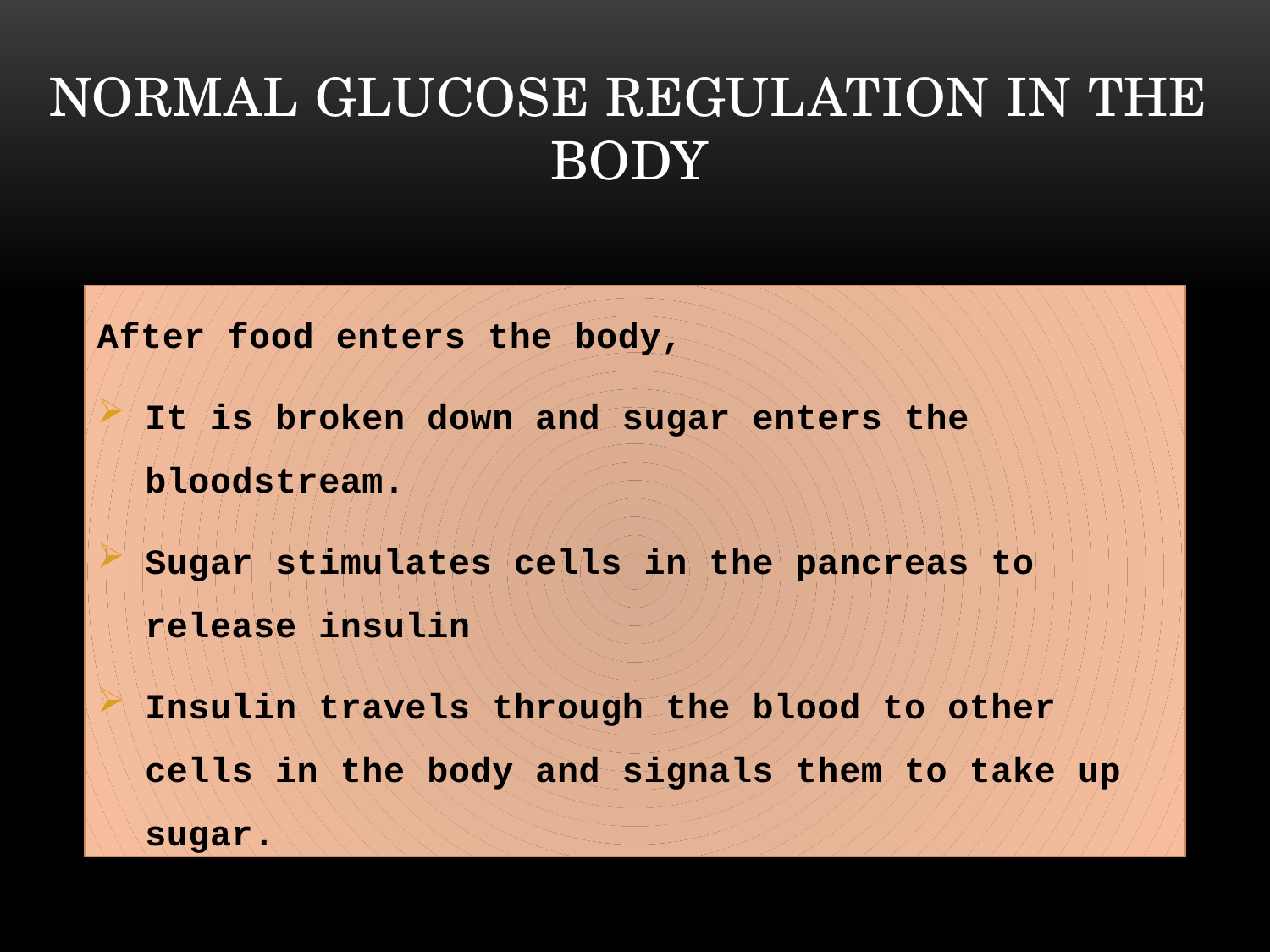

# NORMAL GLUCOSE REGULATION IN THE BODY
After food enters the body,
It is broken down and sugar enters the bloodstream.
Sugar stimulates cells in the pancreas to release insulin
Insulin travels through the blood to other cells in the body and signals them to take up sugar.